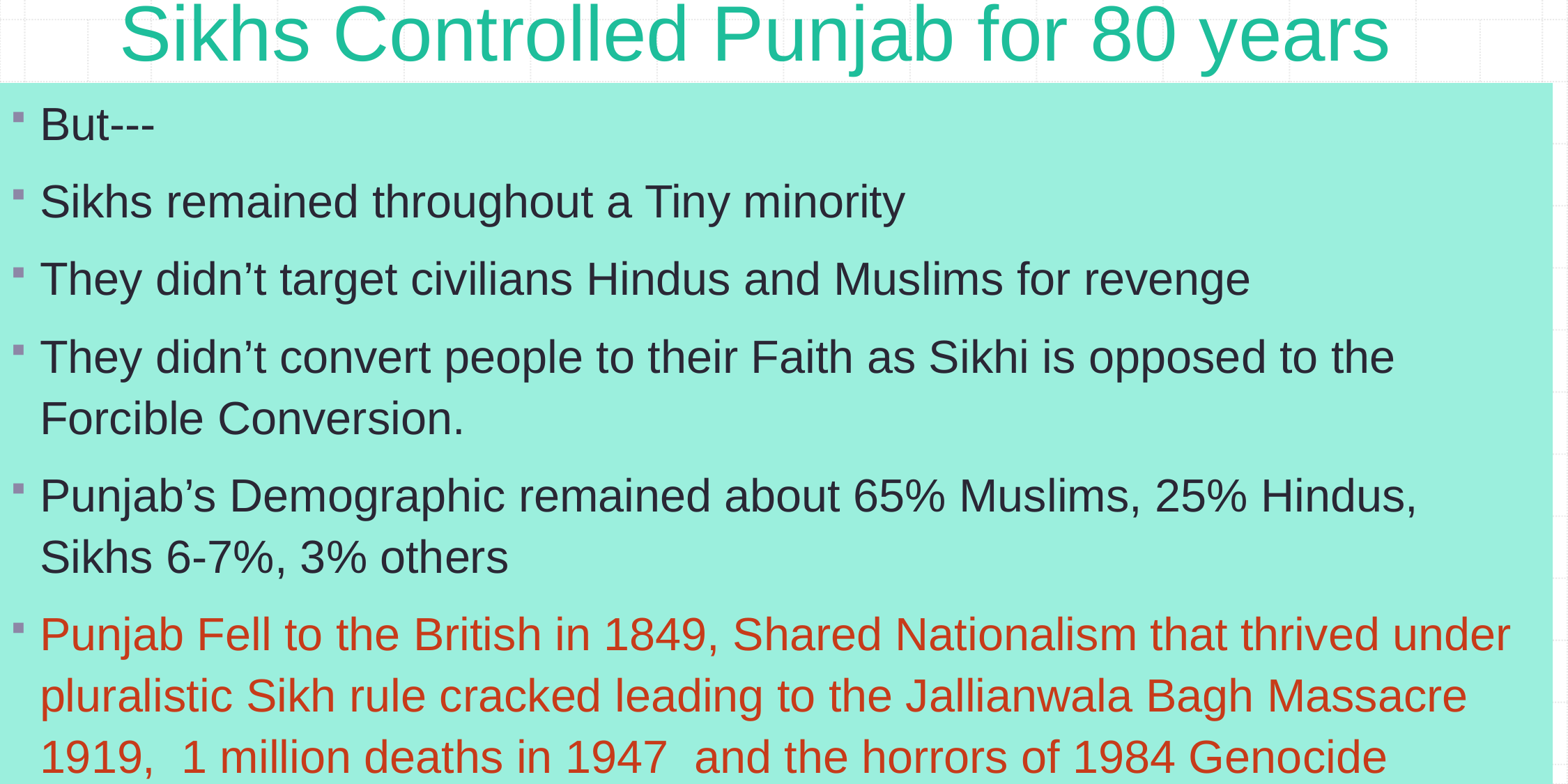

Sikhs Controlled Punjab for 80 years
But---
Sikhs remained throughout a Tiny minority
They didn’t target civilians Hindus and Muslims for revenge
They didn’t convert people to their Faith as Sikhi is opposed to the  Forcible Conversion.
Punjab’s Demographic remained about 65% Muslims, 25% Hindus, Sikhs 6-7%, 3% others
Punjab Fell to the British in 1849, Shared Nationalism that thrived under pluralistic Sikh rule cracked leading to the Jallianwala Bagh Massacre 1919,  1 million deaths in 1947  and the horrors of 1984 Genocide
# Sikhs Controlled Punjab over 80 years